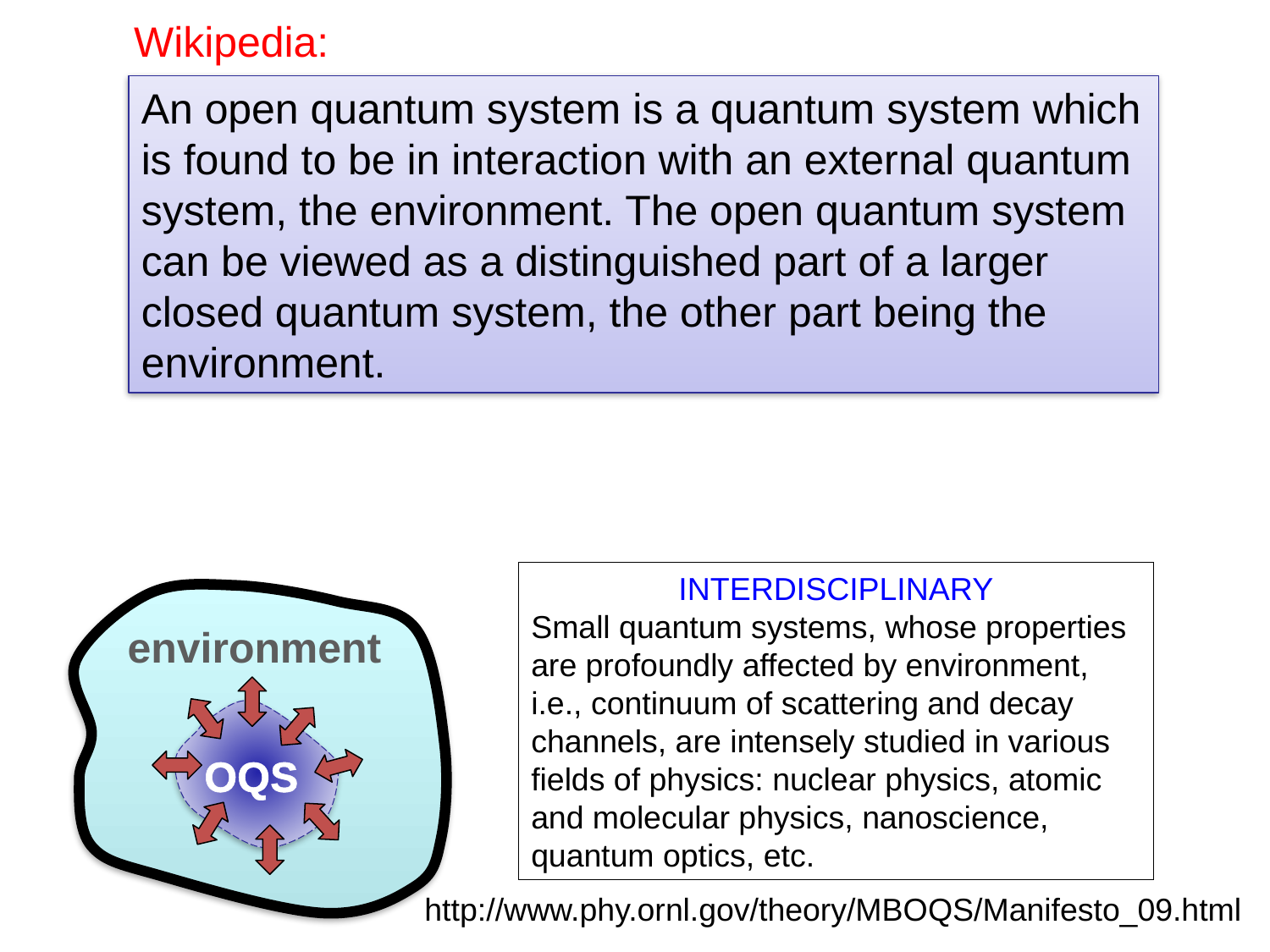

Wikipedia:
An open quantum system is a quantum system which is found to be in interaction with an external quantum system, the environment. The open quantum system can be viewed as a distinguished part of a larger closed quantum system, the other part being the environment.
INTERDISCIPLINARY
Small quantum systems, whose properties are profoundly affected by environment, i.e., continuum of scattering and decay channels, are intensely studied in various fields of physics: nuclear physics, atomic and molecular physics, nanoscience, quantum optics, etc.
http://www.phy.ornl.gov/theory/MBOQS/Manifesto_09.html

environment

OQS

Example: EM radiation